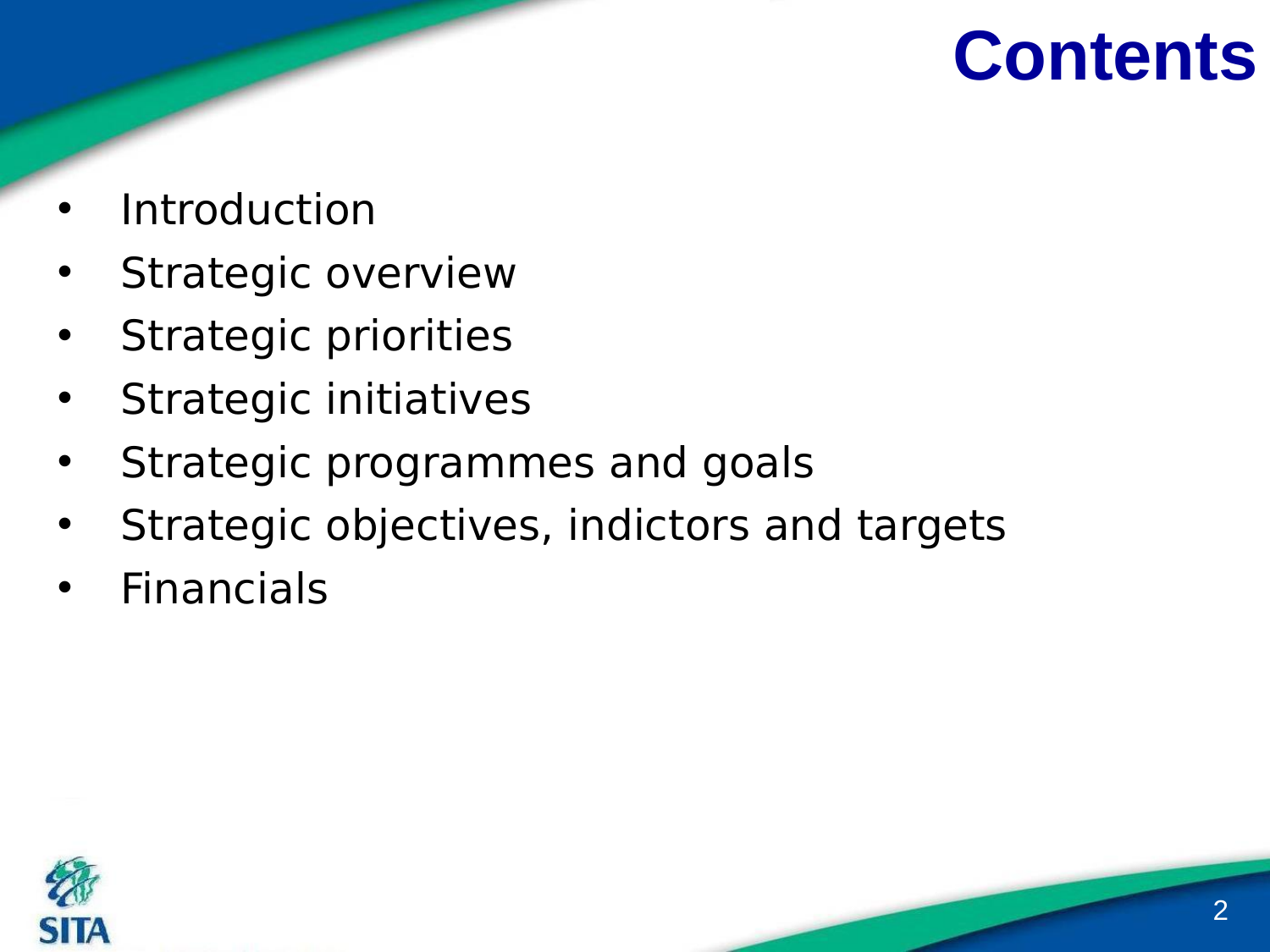

# Contents
Introduction
Strategic overview
Strategic priorities
Strategic initiatives
Strategic programmes and goals
Strategic objectives, indictors and targets
Financials

2